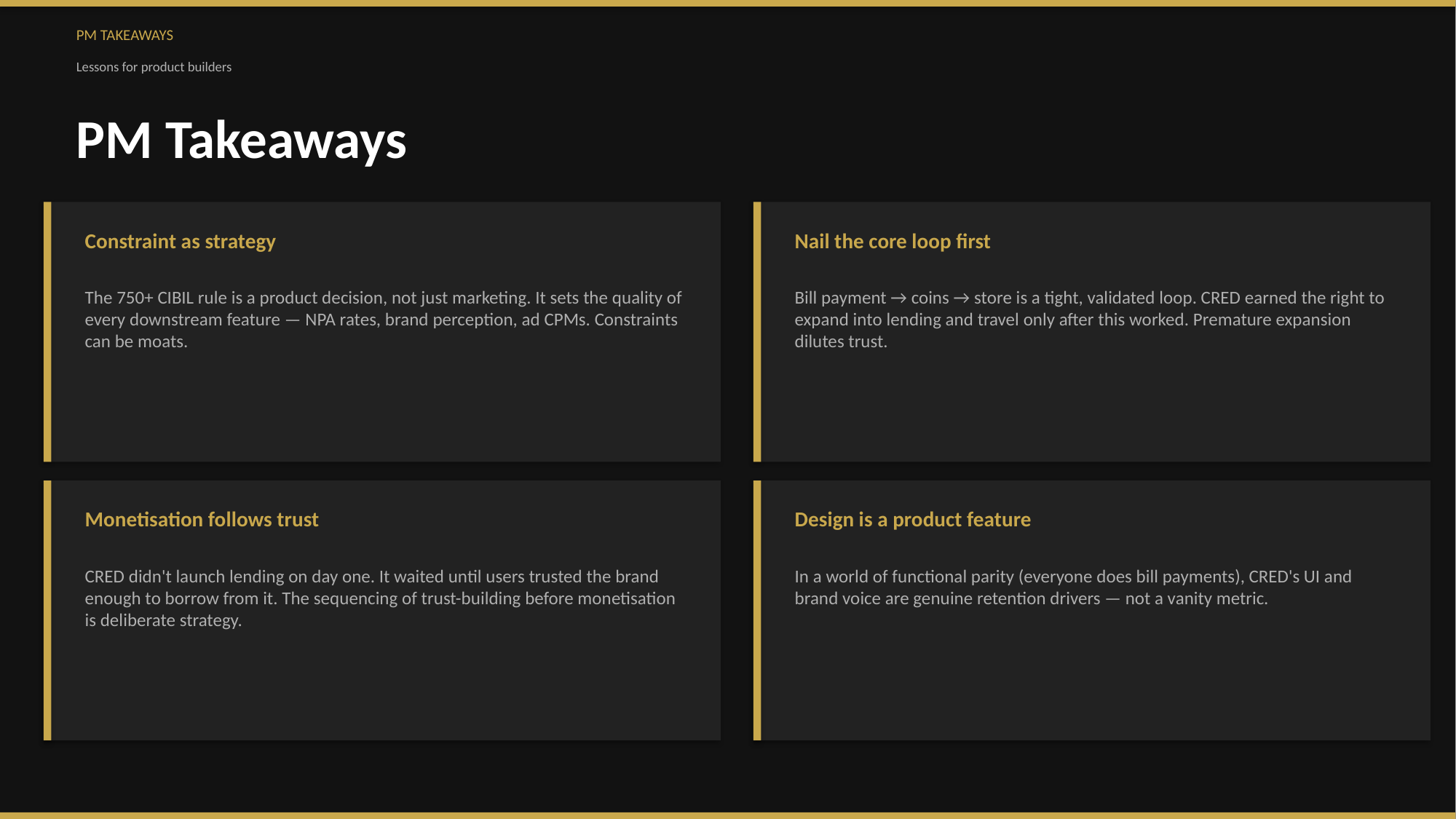

PM TAKEAWAYS
Lessons for product builders
PM Takeaways

Constraint as strategy
Nail the core loop first
The 750+ CIBIL rule is a product decision, not just marketing. It sets the quality of every downstream feature — NPA rates, brand perception, ad CPMs. Constraints can be moats.
Bill payment → coins → store is a tight, validated loop. CRED earned the right to expand into lending and travel only after this worked. Premature expansion dilutes trust.

Monetisation follows trust
Design is a product feature
CRED didn't launch lending on day one. It waited until users trusted the brand enough to borrow from it. The sequencing of trust-building before monetisation is deliberate strategy.
In a world of functional parity (everyone does bill payments), CRED's UI and brand voice are genuine retention drivers — not a vanity metric.